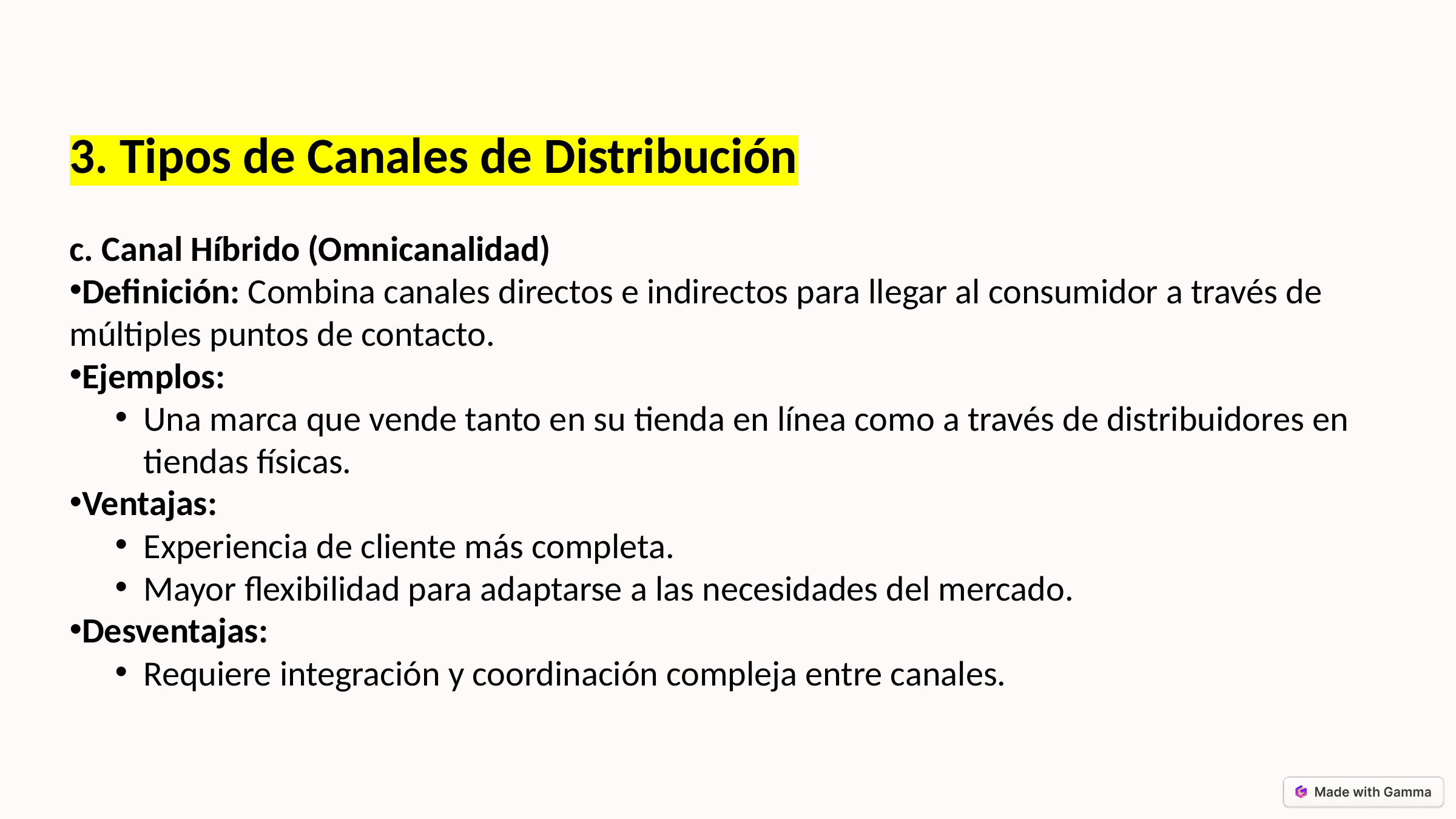

3. Tipos de Canales de Distribución

c. Canal Híbrido (Omnicanalidad)
Definición: Combina canales directos e indirectos para llegar al consumidor a través de múltiples puntos de contacto.
Ejemplos:
Una marca que vende tanto en su tienda en línea como a través de distribuidores en tiendas físicas.
Ventajas:
Experiencia de cliente más completa.
Mayor flexibilidad para adaptarse a las necesidades del mercado.
Desventajas:
Requiere integración y coordinación compleja entre canales.